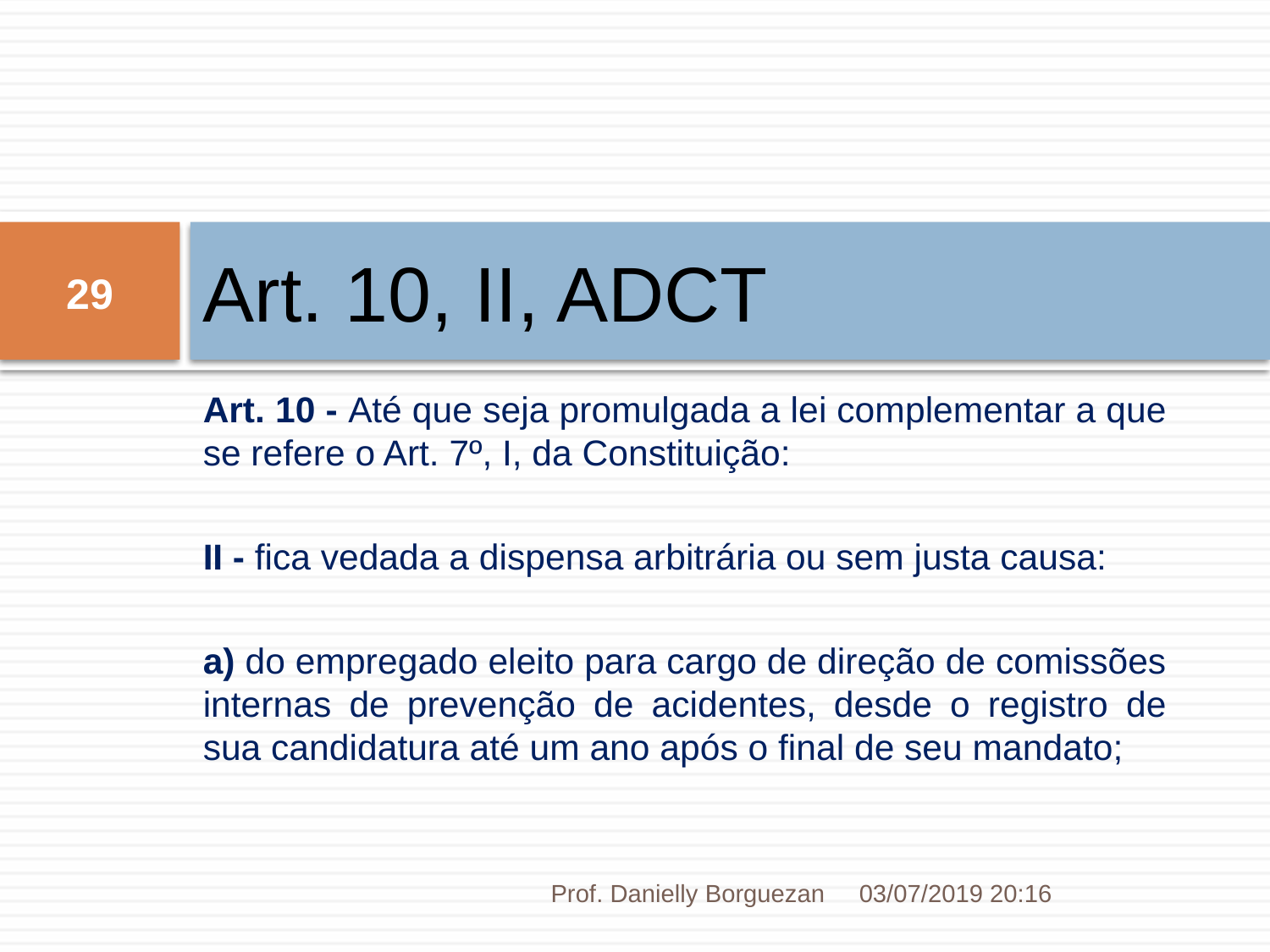

# Art. 10, II, ADCT
29
Art. 10 - Até que seja promulgada a lei complementar a que se refere o Art. 7º, I, da Constituição:

II - fica vedada a dispensa arbitrária ou sem justa causa:

a) do empregado eleito para cargo de direção de comissões internas de prevenção de acidentes, desde o registro de sua candidatura até um ano após o final de seu mandato;

Prof. Danielly Borguezan
03/07/2019 20:16